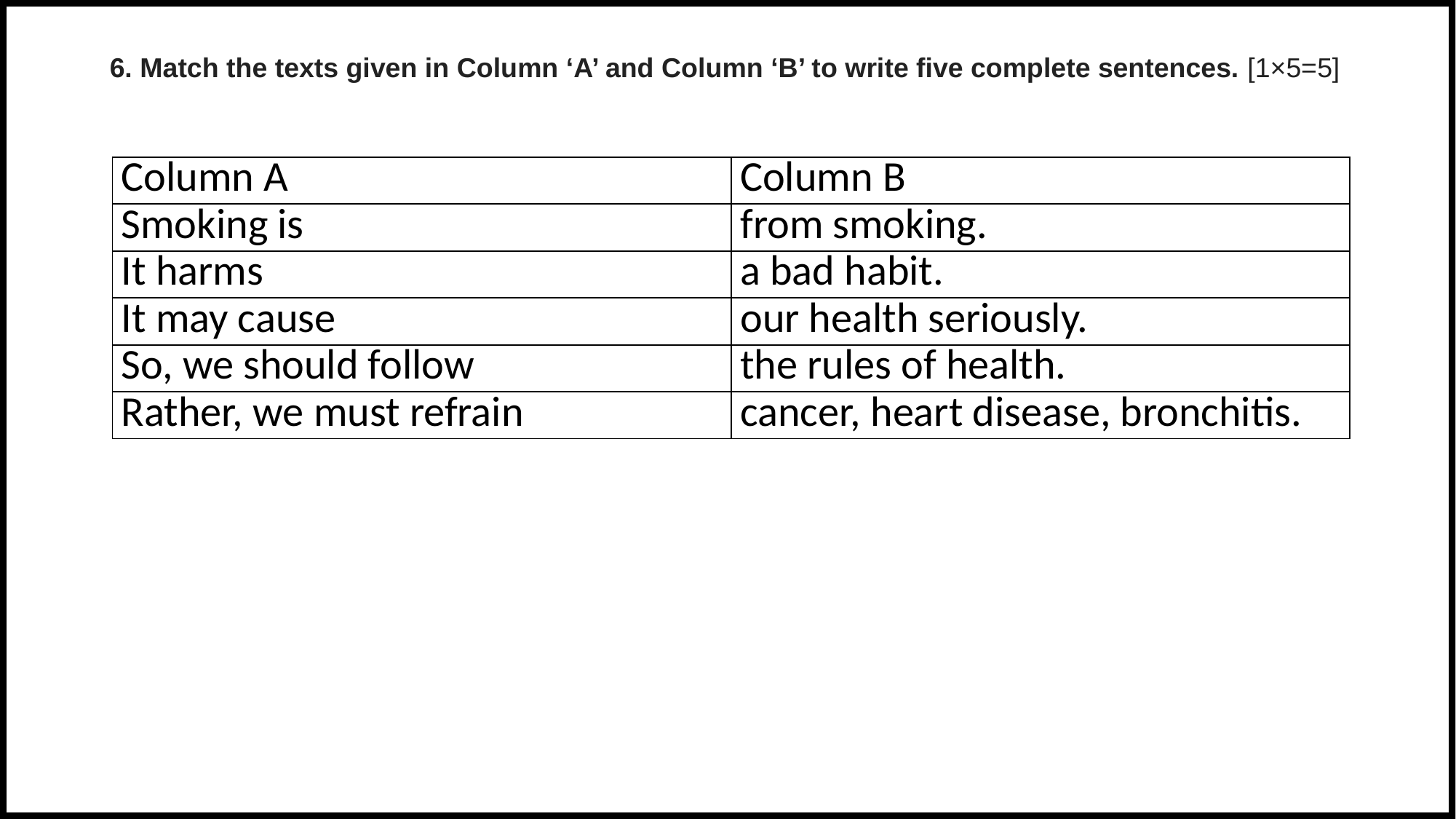

6. Match the texts given in Column ‘A’ and Column ‘B’ to write five complete sentences. [1×5=5]
| Column A | Column B |
| --- | --- |
| Smoking is | from smoking. |
| It harms | a bad habit. |
| It may cause | our health seriously. |
| So, we should follow | the rules of health. |
| Rather, we must refrain | cancer, heart disease, bronchitis. |